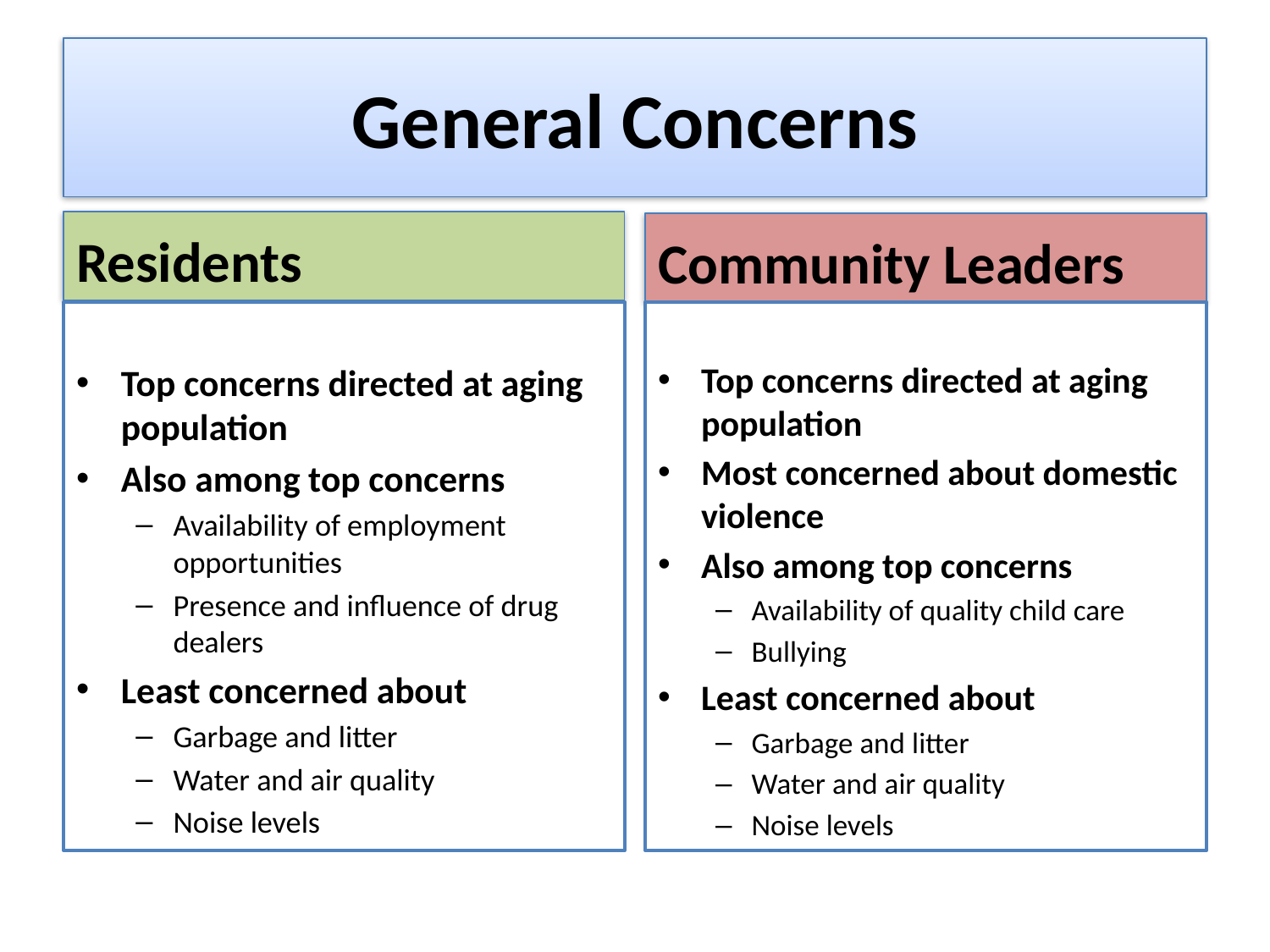

# General Concerns
Residents
Community Leaders

Top concerns directed at aging population
Also among top concerns
Availability of employment opportunities
Presence and influence of drug dealers
Least concerned about
Garbage and litter
Water and air quality
Noise levels

Top concerns directed at aging population
Most concerned about domestic violence
Also among top concerns
Availability of quality child care
Bullying
Least concerned about
Garbage and litter
Water and air quality
Noise levels